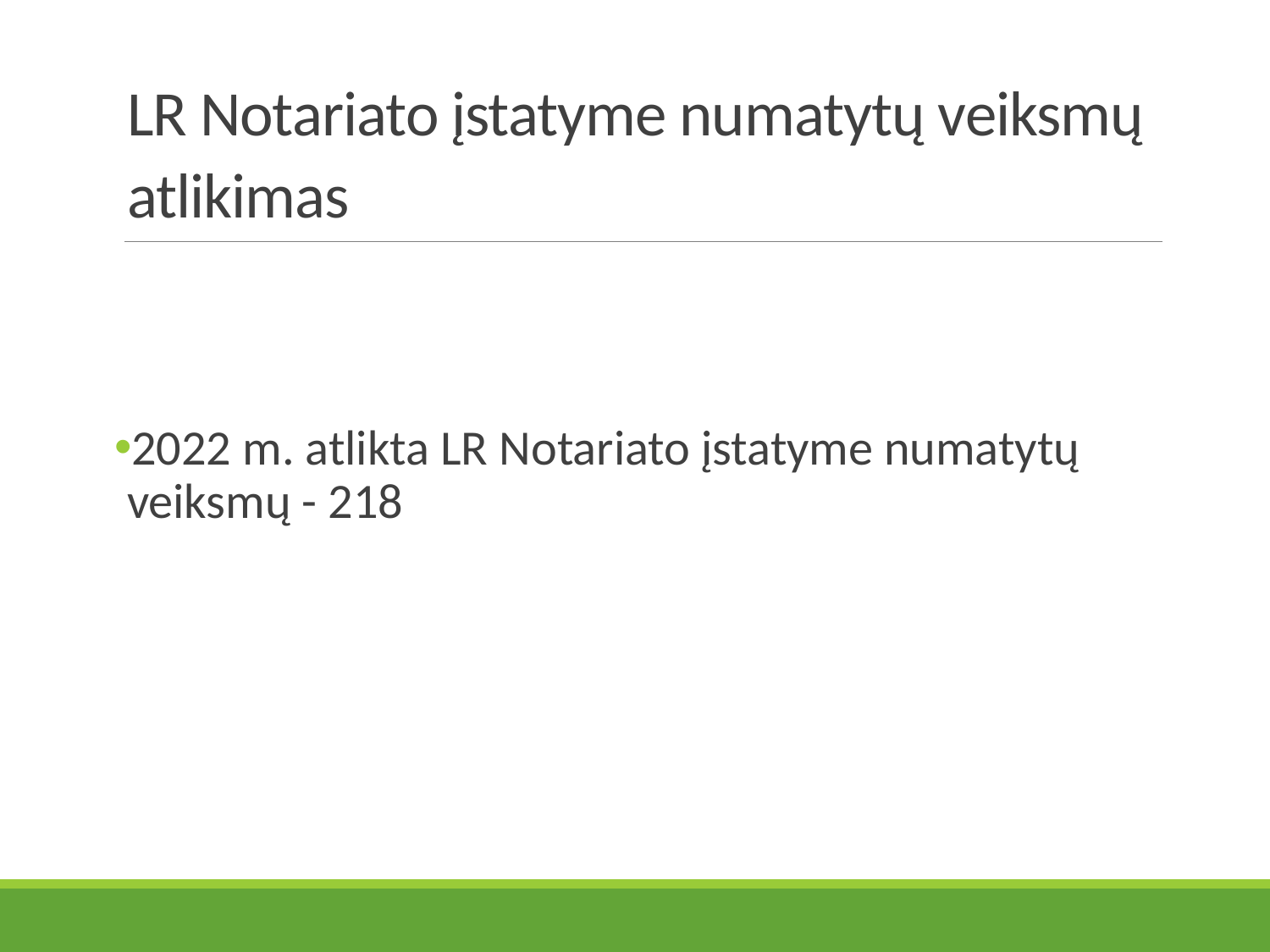

# LR Notariato įstatyme numatytų veiksmų atlikimas
2022 m. atlikta LR Notariato įstatyme numatytų veiksmų - 218